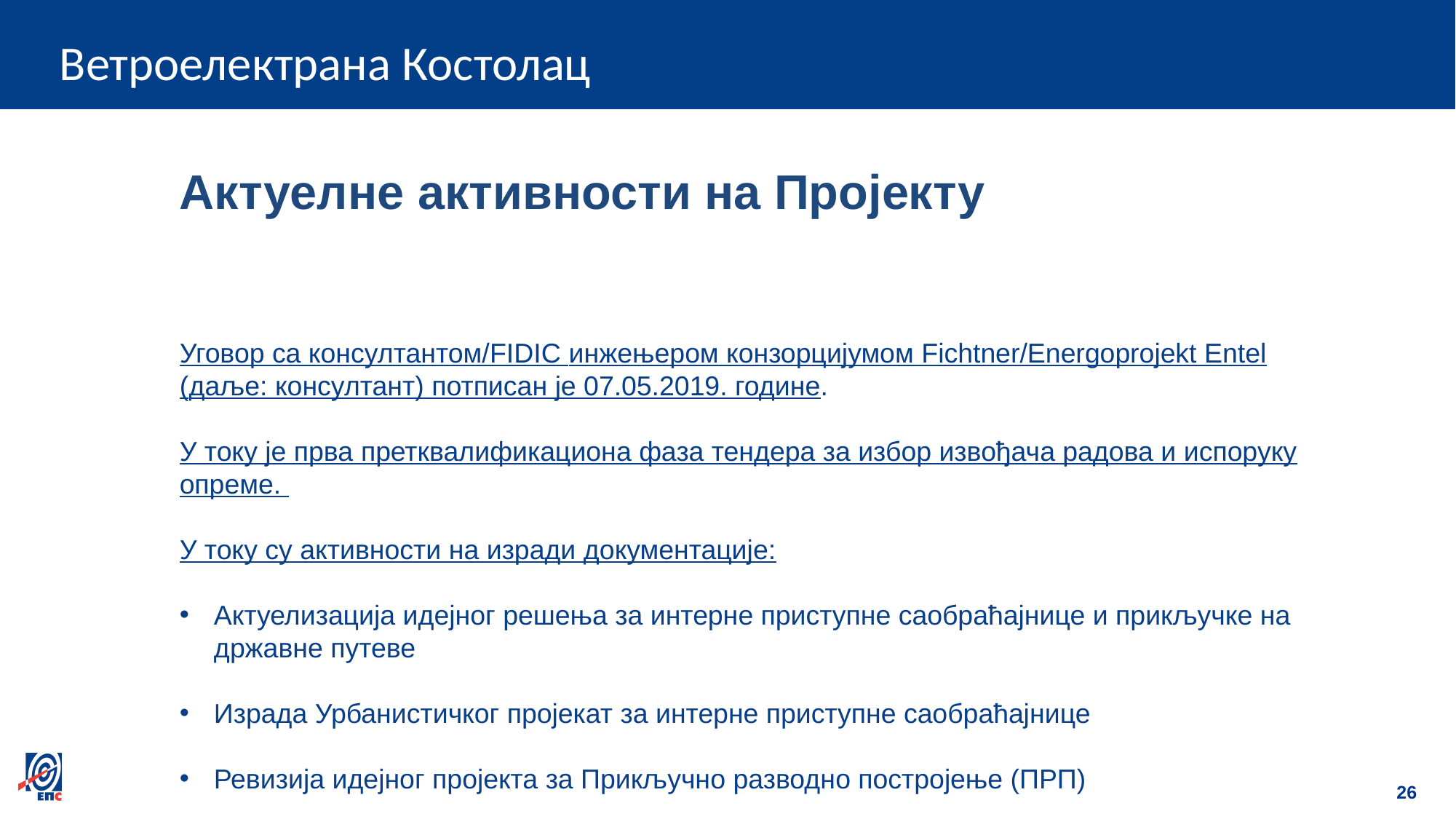

# 3. Актуелне активности на Пројекту – техничка документација Ветроелектрана Костолац Ане активности на Пројекту – техничка документација
Актуелне активности на Пројекту

Уговор са консултантом/FIDIC инжењером конзорцијумом Fichtner/Energoprojekt Entel (даље: консултант) потписан је 07.05.2019. године.

У току је прва претквалификациона фаза тендера за избор извођача радова и испоруку опреме.

У току су активности на изради документације:

Актуелизација идејног решења за интерне приступне саобраћајнице и прикључке на државне путеве

Израда Урбанистичког пројекат за интерне приступне саобраћајнице

Ревизија идејног пројекта за Прикључно разводно постројење (ПРП)